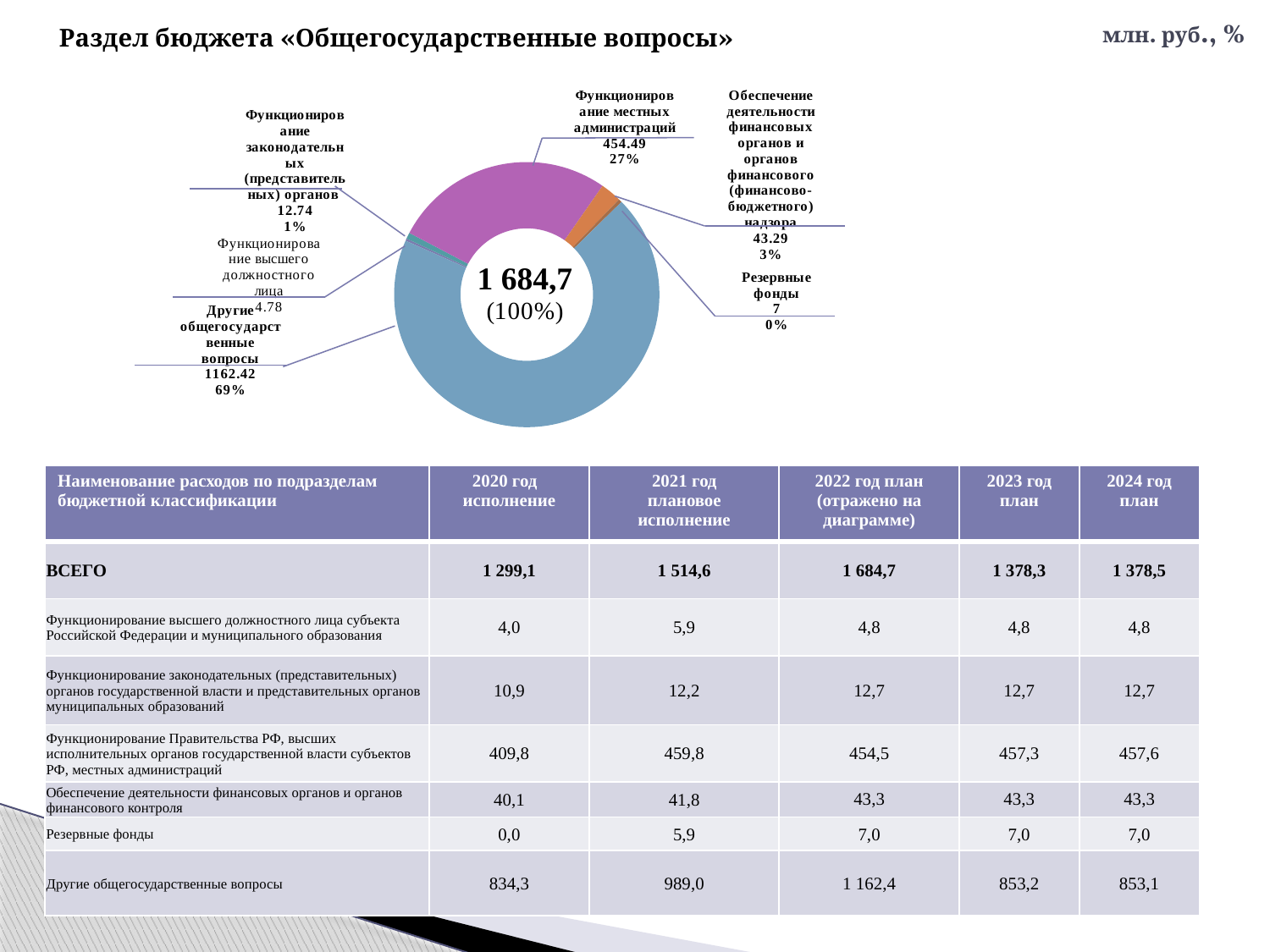

# Раздел бюджета «Общегосударственные вопросы»
млн. руб., %

### Chart

| Category | Продажи |
|---|---|
| Функционирование высшего должностного лица | 4.78 |
| Функционирование законодательных (представительных) органов  | 12.74 |
| Функционирование местных администраций | 454.49 |
| Обеспечение деятельности финансовых органов и органов финансового (финансово-бюджетного) надзора | 43.29 |
| Резервные фонды | 7.0 |
| Другие общегосударственные вопросы | 1162.42 |
| Наименование расходов по подразделам бюджетной классификации | 2020 год исполнение | 2021 год плановое исполнение | 2022 год план (отражено на диаграмме) | 2023 год план | 2024 год план |
| --- | --- | --- | --- | --- | --- |
| ВСЕГО | 1 299,1 | 1 514,6 | 1 684,7 | 1 378,3 | 1 378,5 |
| Функционирование высшего должностного лица субъекта Российской Федерации и муниципального образования | 4,0 | 5,9 | 4,8 | 4,8 | 4,8 |
| Функционирование законодательных (представительных) органов государственной власти и представительных органов муниципальных образований | 10,9 | 12,2 | 12,7 | 12,7 | 12,7 |
| Функционирование Правительства РФ, высших исполнительных органов государственной власти субъектов РФ, местных администраций | 409,8 | 459,8 | 454,5 | 457,3 | 457,6 |
| Обеспечение деятельности финансовых органов и органов финансового контроля | 40,1 | 41,8 | 43,3 | 43,3 | 43,3 |
| Резервные фонды | 0,0 | 5,9 | 7,0 | 7,0 | 7,0 |
| Другие общегосударственные вопросы | 834,3 | 989,0 | 1 162,4 | 853,2 | 853,1 |